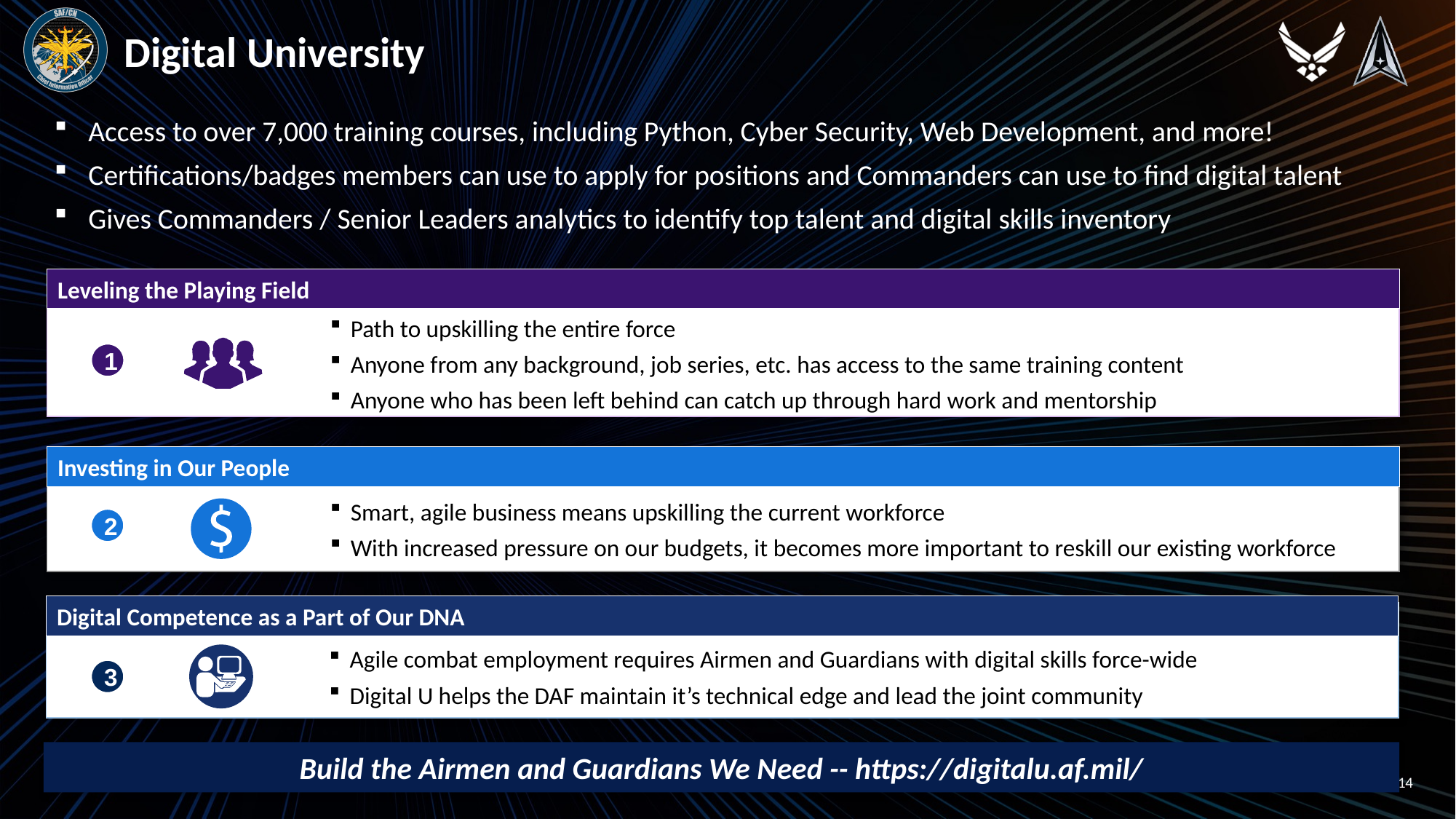

Digital University
Access to over 7,000 training courses, including Python, Cyber Security, Web Development, and more!
Certifications/badges members can use to apply for positions and Commanders can use to find digital talent
Gives Commanders / Senior Leaders analytics to identify top talent and digital skills inventory
Leveling the Playing Field

Path to upskilling the entire force
Anyone from any background, job series, etc. has access to the same training content
Anyone who has been left behind can catch up through hard work and mentorship
1

Investing in Our People

Smart, agile business means upskilling the current workforce
With increased pressure on our budgets, it becomes more important to reskill our existing workforce

2
Digital Competence as a Part of Our DNA

Agile combat employment requires Airmen and Guardians with digital skills force-wide
Digital U helps the DAF maintain it’s technical edge and lead the joint community
3

Build the Airmen and Guardians We Need -- https://digitalu.af.mil/